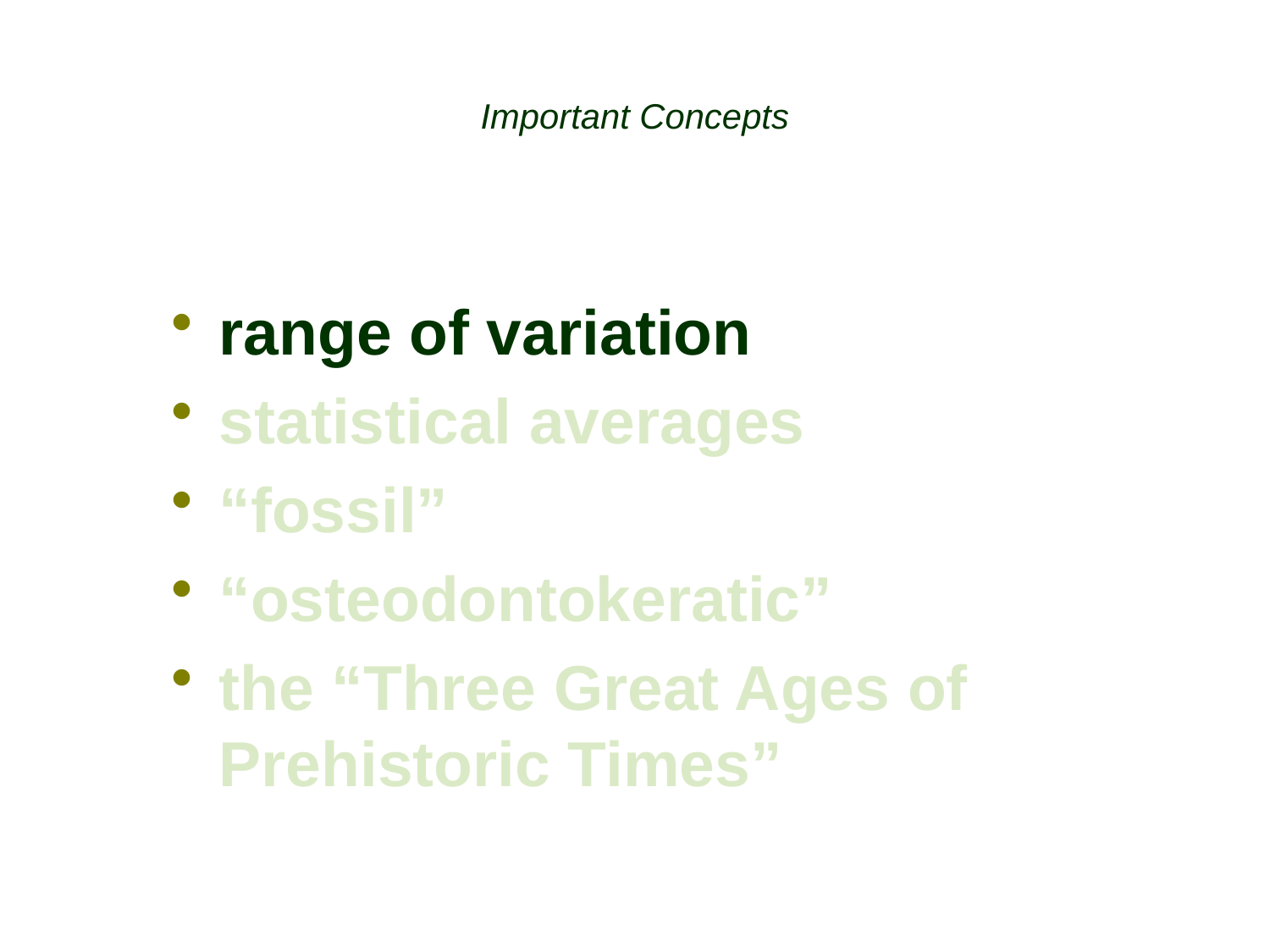

Important Concepts
range of variation
statistical averages
“fossil”
“osteodontokeratic”
the “Three Great Ages of Prehistoric Times”